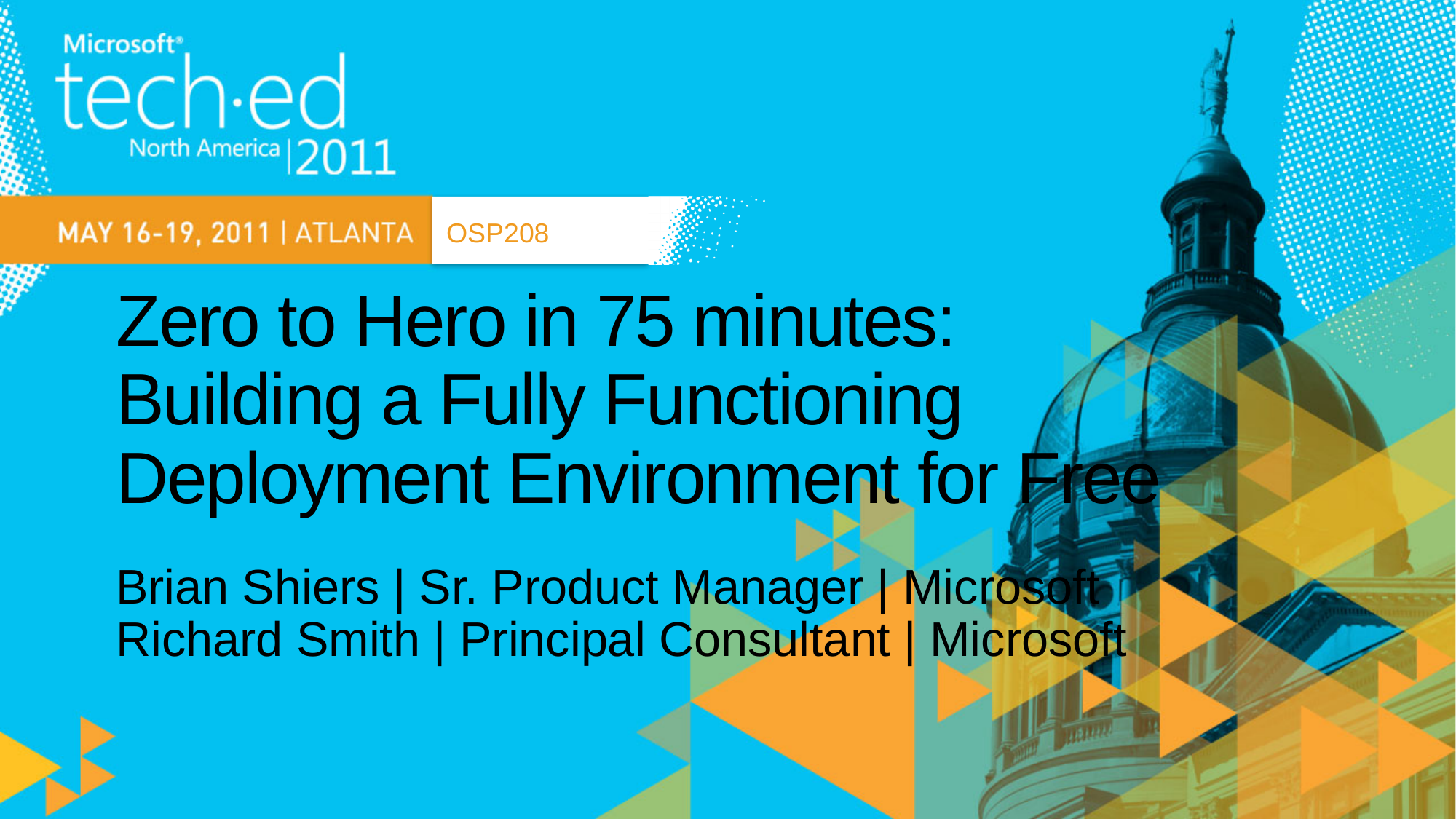

OSP208
# Zero to Hero in 75 minutes: Building a Fully Functioning Deployment Environment for Free
Brian Shiers | Sr. Product Manager | Microsoft
Richard Smith | Principal Consultant | Microsoft